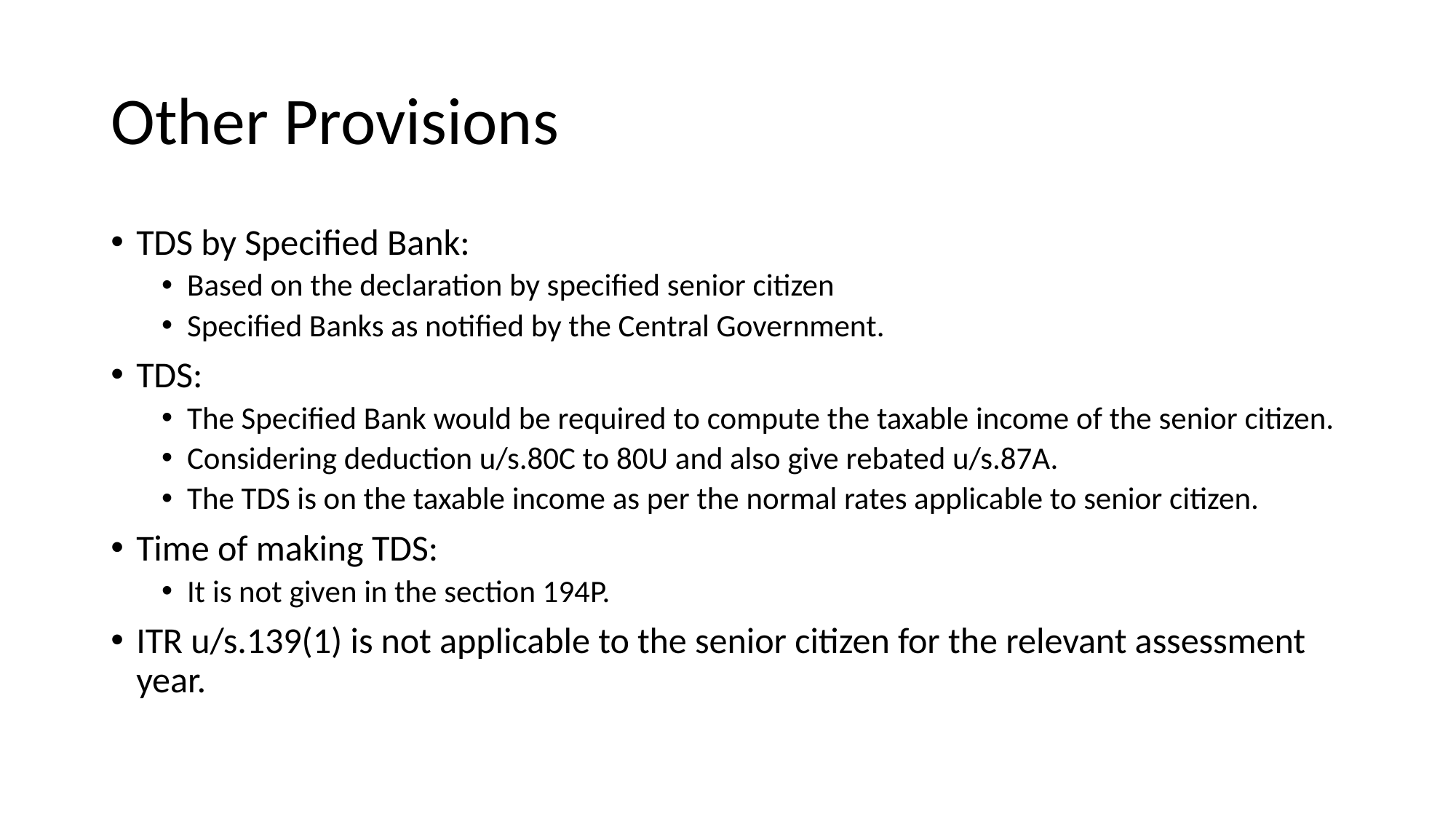

# Other Provisions
TDS by Specified Bank:
Based on the declaration by specified senior citizen
Specified Banks as notified by the Central Government.
TDS:
The Specified Bank would be required to compute the taxable income of the senior citizen.
Considering deduction u/s.80C to 80U and also give rebated u/s.87A.
The TDS is on the taxable income as per the normal rates applicable to senior citizen.
Time of making TDS:
It is not given in the section 194P.
ITR u/s.139(1) is not applicable to the senior citizen for the relevant assessment year.